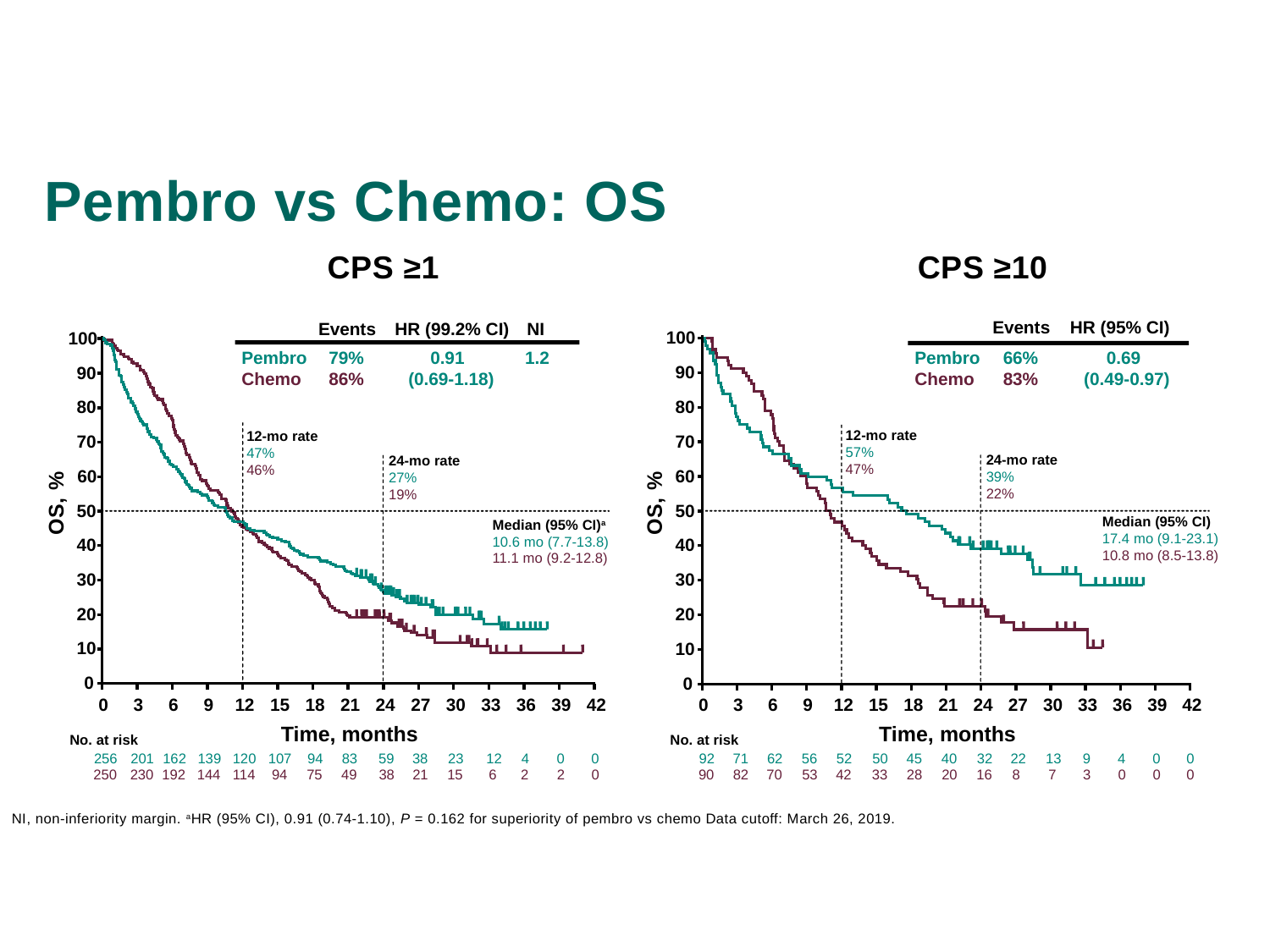

# Pembro vs Chemo: OS
CPS ≥1
CPS ≥10
Events
HR (95% CI)
Events
HR (99.2% CI)
NI
100
100

Pembro
79%
0.91
1.2
Pembro
66%
0.69
90
90
Chemo
86%
(0.69-1.18)
Chemo
83%
(0.49-0.97)
80
80

12-mo rate
57%
47%
12-mo rate
47%
46%
70
70
24-mo rate
39%
22%
24-mo rate
27%
19%

60
60
OS, %
OS, %
50
50

Median (95% CI)
17.4 mo (9.1-23.1)
10.8 mo (8.5-13.8)
Median (95% CI)a
10.6 mo (7.7-13.8)
11.1 mo (9.2-12.8)
40
40

30
30

20
20

10
10

0
0

0
3
6
9
12
15
18
21
24
27
30
33
36
39
42
0
3
6
9
12
15
18
21
24
27
30
33
36
39
42
Time, months
Time, months
No. at risk
No. at risk
256
201
162
139
120
107
94
83
59
38
23
12
4
0
0
92
71
62
56
52
50
45
40
32
22
13
9
4
0
0
250
230
192
144
114
94
75
49
38
21
15
6
2
2
0
90
82
70
53
42
33
28
20
16
8
7
3
0
0
0
NI, non-inferiority margin. aHR (95% CI), 0.91 (0.74-1.10), P = 0.162 for superiority of pembro vs chemo Data cutoff: March 26, 2019.